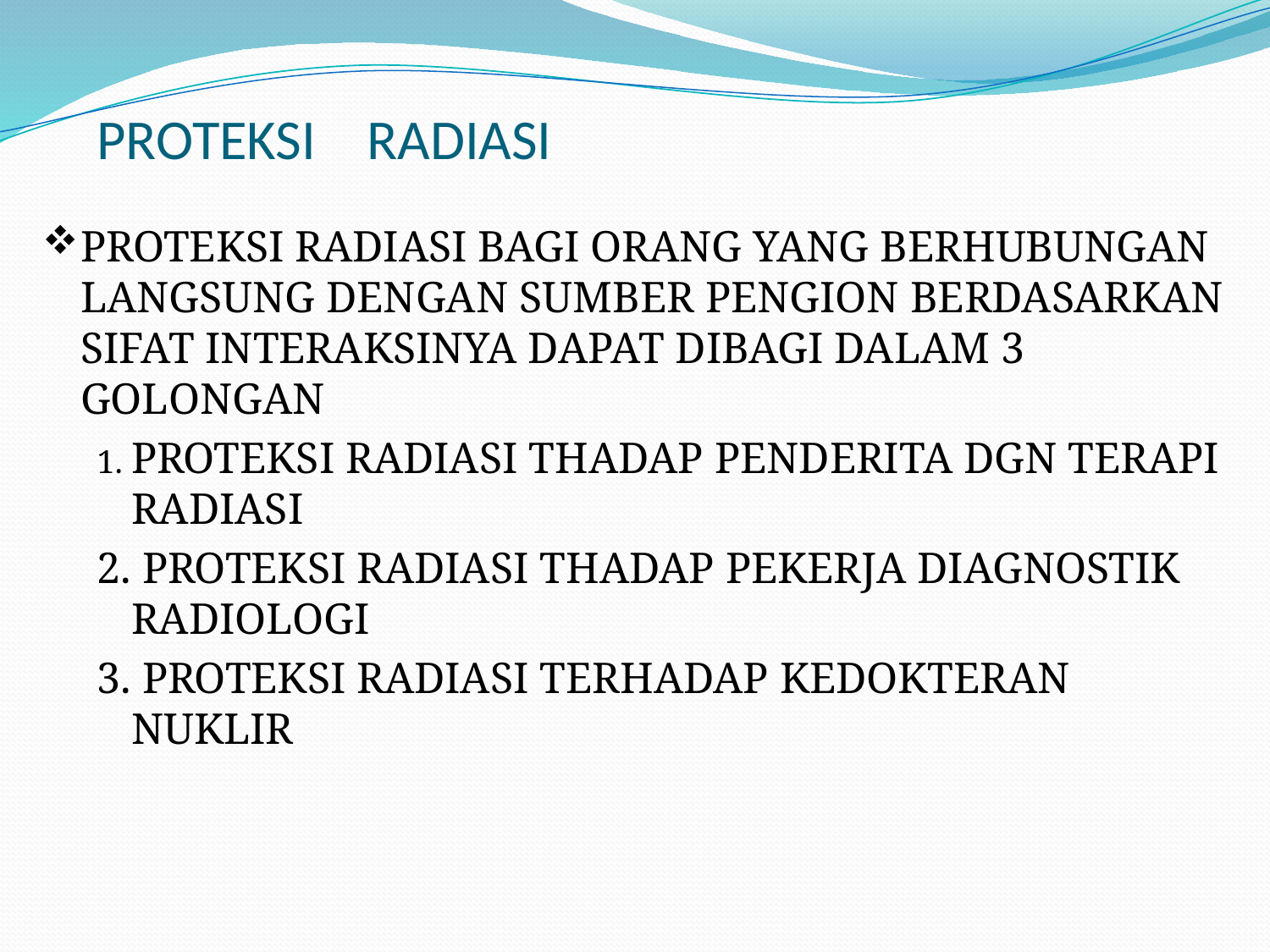

# PROTEKSI    RADIASI
PROTEKSI RADIASI BAGI ORANG YANG BERHUBUNGAN LANGSUNG DENGAN SUMBER PENGION BERDASARKAN SIFAT INTERAKSINYA DAPAT DIBAGI DALAM 3 GOLONGAN
1. PROTEKSI RADIASI THADAP PENDERITA DGN TERAPI RADIASI
2. PROTEKSI RADIASI THADAP PEKERJA DIAGNOSTIK RADIOLOGI
3. PROTEKSI RADIASI TERHADAP KEDOKTERAN NUKLIR